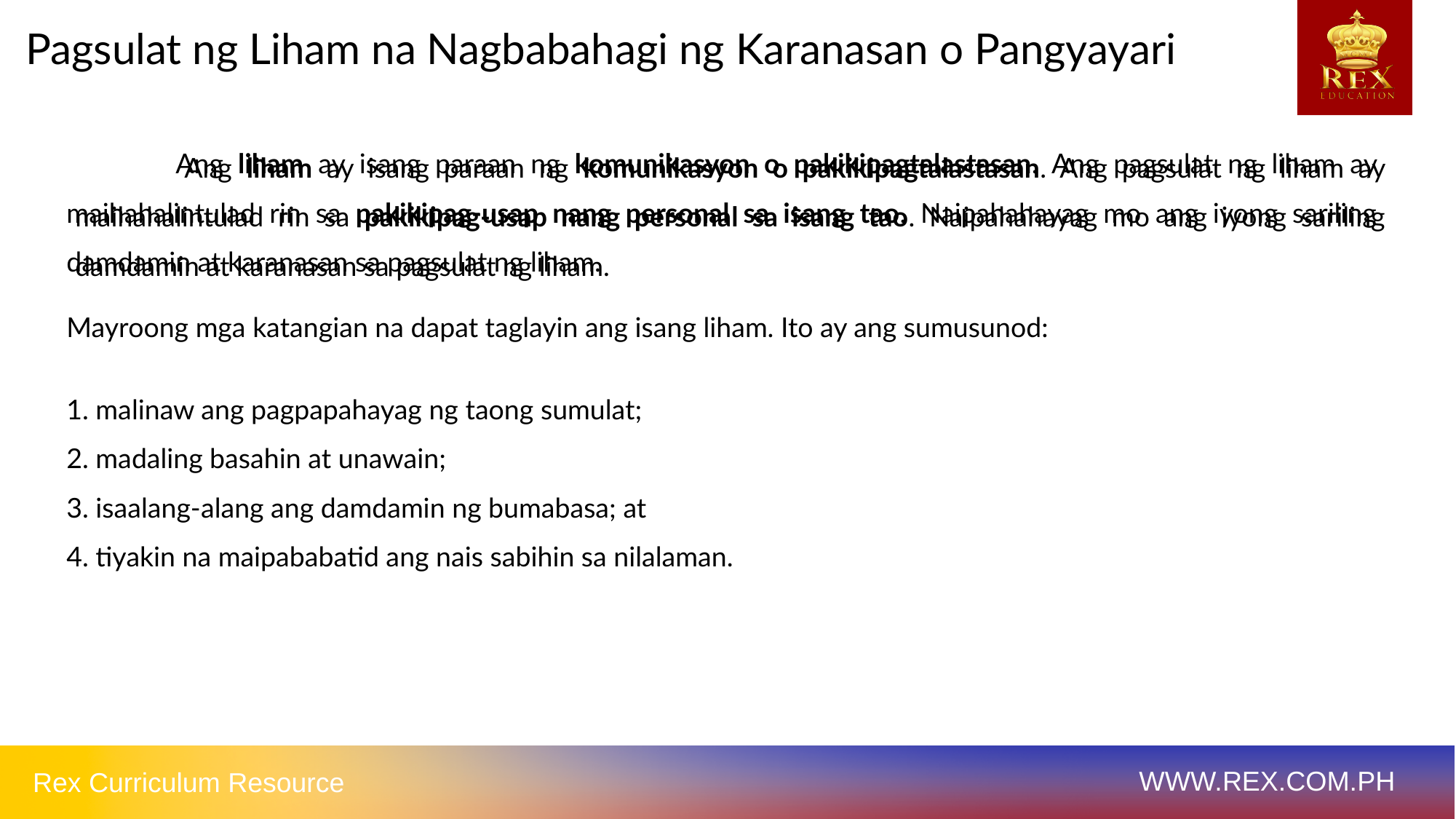

Pagsulat ng Liham na Nagbabahagi ng Karanasan o Pangyayari
	Ang liham ay isang paraan ng komunikasyon o pakikipagtalastasan. Ang pagsulat ng liham ay maihahalintulad rin sa pakikipag-usap nang personal sa isang tao. Naipahahayag mo ang iyong sariling damdamin at karanasan sa pagsulat ng liham.

Mayroong mga katangian na dapat taglayin ang isang liham. Ito ay ang sumusunod:

1. malinaw ang pagpapahayag ng taong sumulat;
2. madaling basahin at unawain;
3. isaalang-alang ang damdamin ng bumabasa; at
4. tiyakin na maipababatid ang nais sabihin sa nilalaman.
	Ang liham ay isang paraan ng komunikasyon o pakikipagtalastasan. Ang pagsulat ng liham ay maihahalintulad rin sa pakikipag-usap nang personal sa isang tao. Naipahahayag mo ang iyong sariling damdamin at karanasan sa pagsulat ng liham.